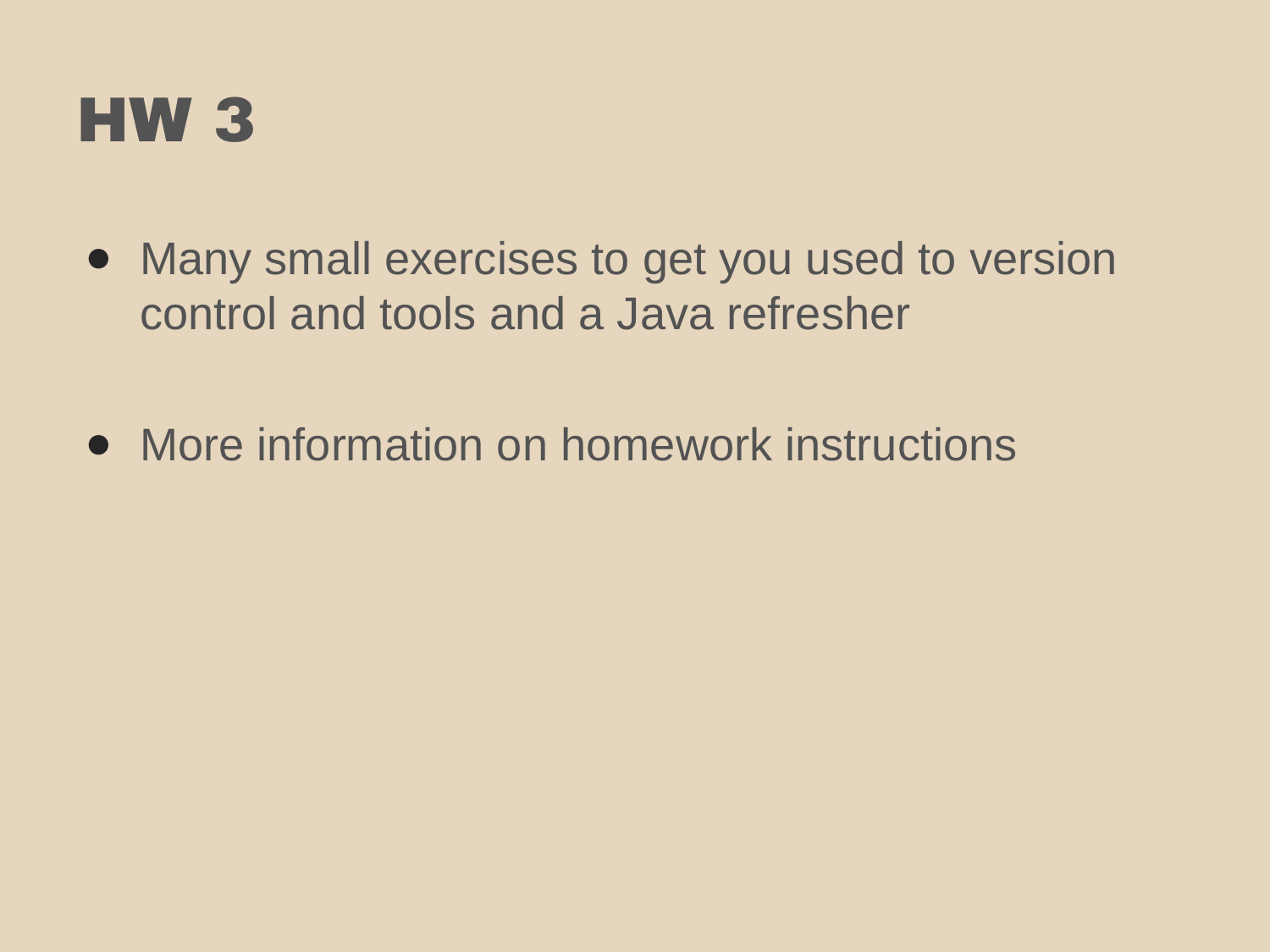

# HW 3
Many small exercises to get you used to version control and tools and a Java refresher

More information on homework instructions